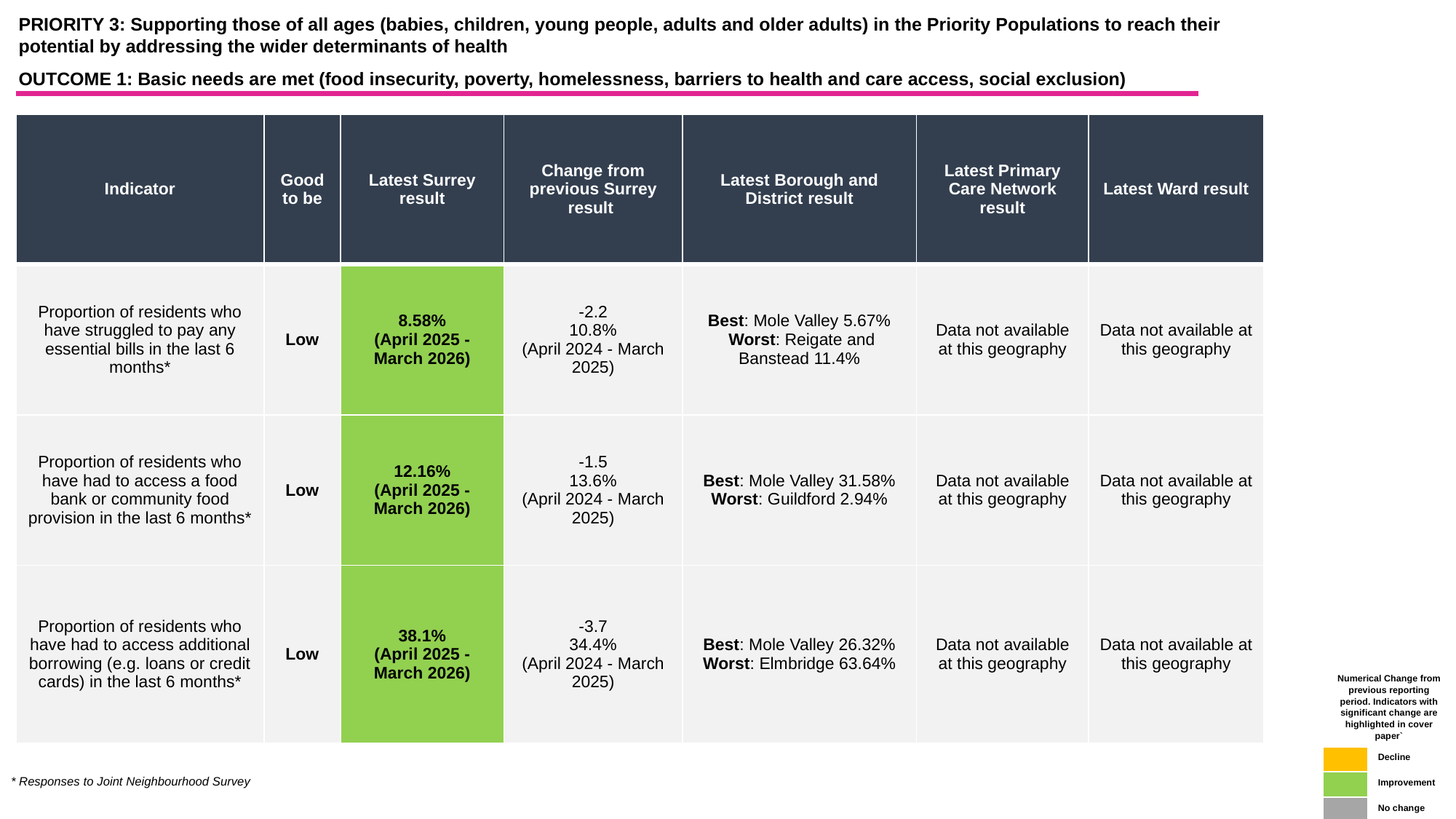

PRIORITY 3: Supporting those of all ages (babies, children, young people, adults and older adults) in the Priority Populations to reach their potential by addressing the wider determinants of health
OUTCOME 1: Basic needs are met (food insecurity, poverty, homelessness, barriers to health and care access, social exclusion)
| Indicator | Good to be | Latest Surrey result | Change from previous Surrey result | Latest Borough and District result | Latest Primary Care Network result | Latest Ward result |
| --- | --- | --- | --- | --- | --- | --- |
| Proportion of residents who have struggled to pay any essential bills in the last 6 months\* | Low | 8.58% (April 2025 - March 2026) | -2.2 10.8% (April 2024 - March 2025) | Best: Mole Valley 5.67% Worst: Reigate and Banstead 11.4% | Data not available at this geography | Data not available at this geography |
| Proportion of residents who have had to access a food bank or community food provision in the last 6 months\* | Low | 12.16% (April 2025 - March 2026) | -1.5 13.6% (April 2024 - March 2025) | Best: Mole Valley 31.58% Worst: Guildford 2.94% | Data not available at this geography | Data not available at this geography |
| Proportion of residents who have had to access additional borrowing (e.g. loans or credit cards) in the last 6 months\* | Low | 38.1% (April 2025 - March 2026) | -3.7 34.4% (April 2024 - March 2025) | Best: Mole Valley 26.32% Worst: Elmbridge 63.64% | Data not available at this geography | Data not available at this geography |
| Numerical Change from previous reporting period. Indicators with significant change are highlighted in cover paper` |  |
| --- | --- |
|  | Decline |
|  | Improvement |
|  | No change |

* Responses to Joint Neighbourhood Survey